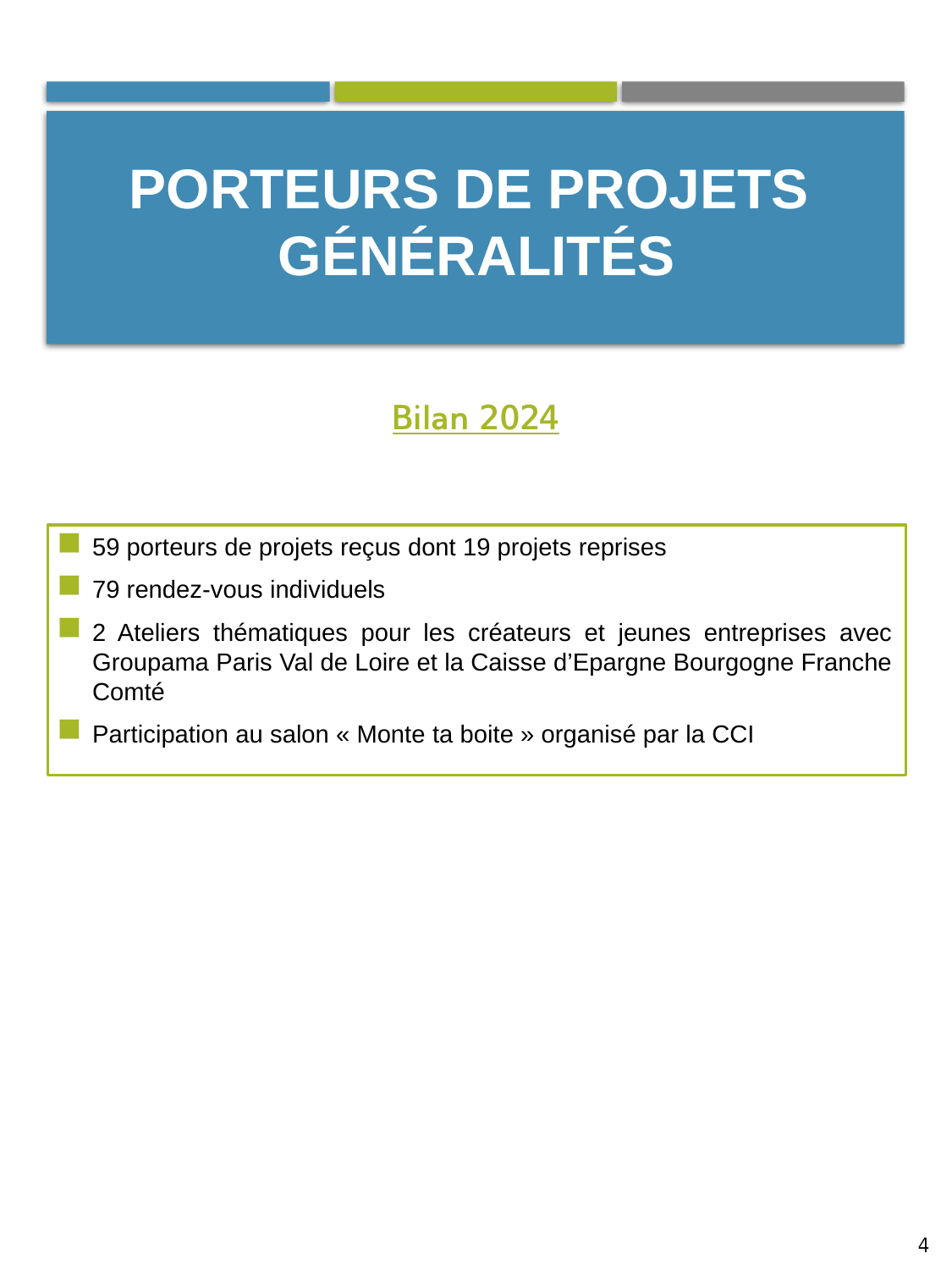

# Porteurs de Projets Généralités
Bilan 2024
59 porteurs de projets reçus dont 19 projets reprises
79 rendez-vous individuels
2 Ateliers thématiques pour les créateurs et jeunes entreprises avec Groupama Paris Val de Loire et la Caisse d’Epargne Bourgogne Franche Comté
Participation au salon « Monte ta boite » organisé par la CCI
4